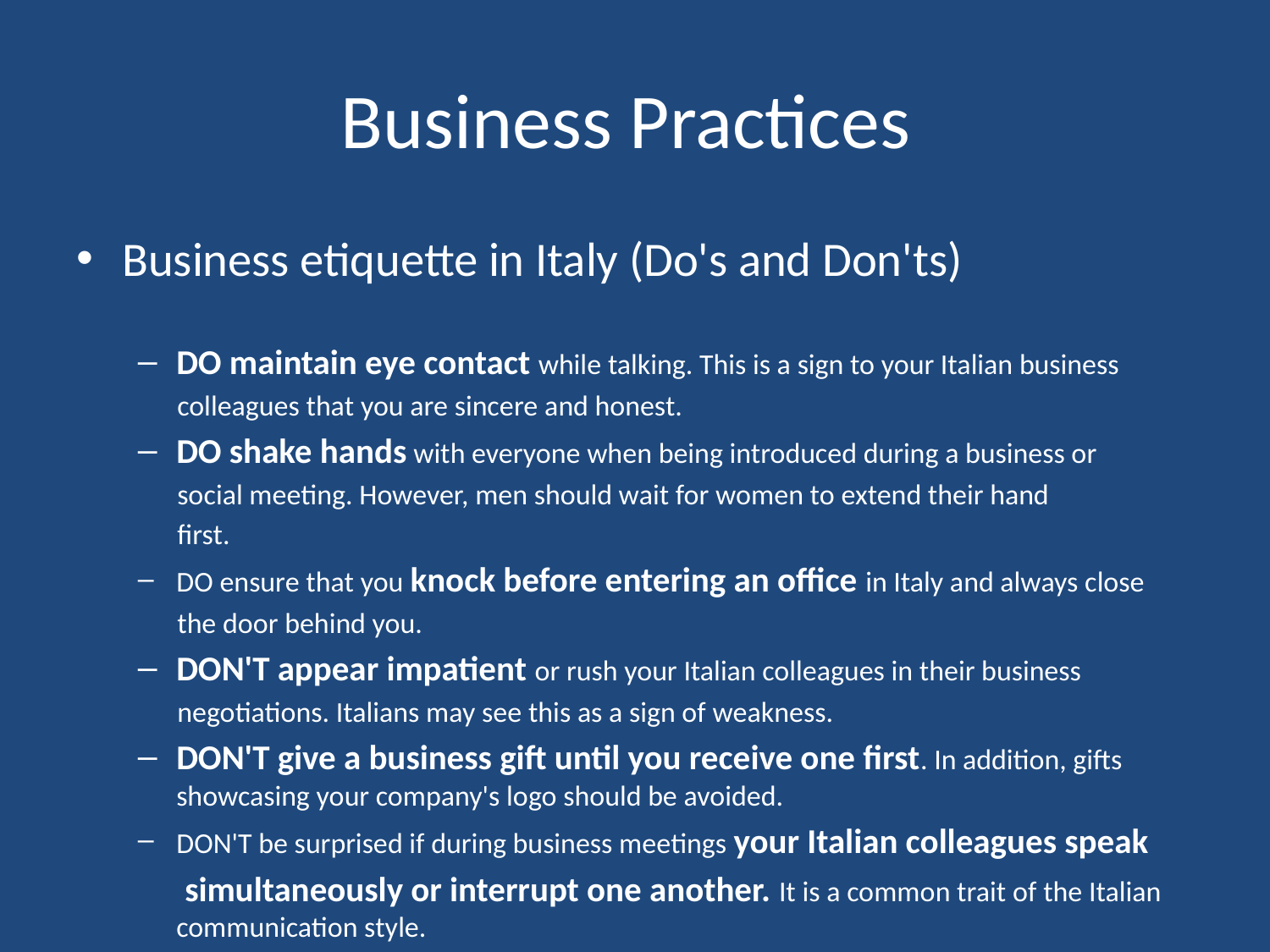

# Business Practices
Business etiquette in Italy (Do's and Don'ts)

DO maintain eye contact while talking. This is a sign to your Italian business
      colleagues that you are sincere and honest.
DO shake hands with everyone when being introduced during a business or
      social meeting. However, men should wait for women to extend their hand
      first.
DO ensure that you knock before entering an office in Italy and always close
      the door behind you.
DON'T appear impatient or rush your Italian colleagues in their business
      negotiations. Italians may see this as a sign of weakness.
DON'T give a business gift until you receive one first. In addition, gifts showcasing your company's logo should be avoided.
DON'T be surprised if during business meetings your Italian colleagues speak
      simultaneously or interrupt one another. It is a common trait of the Italian communication style.